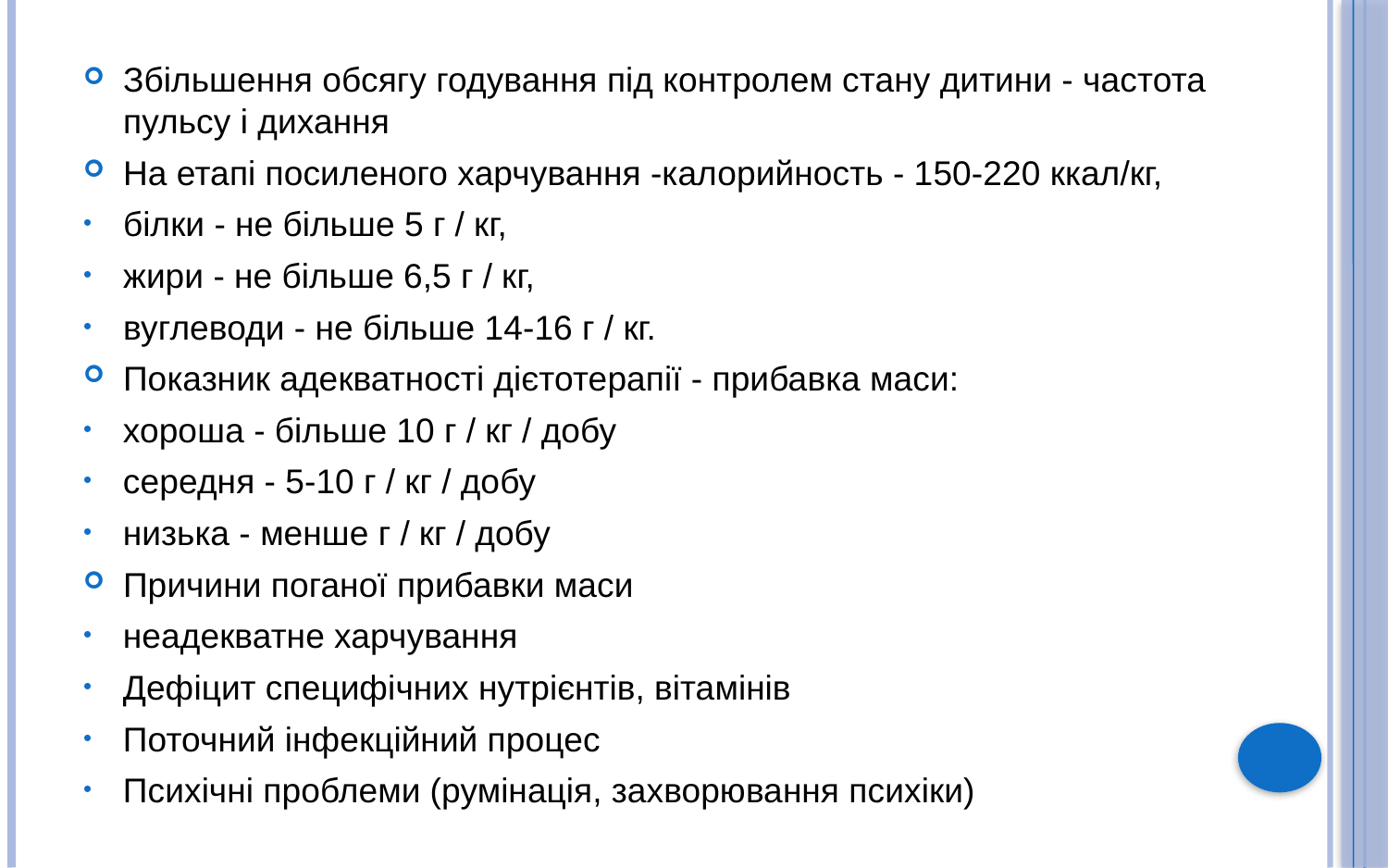

Збільшення обсягу годування під контролем стану дитини - частота пульсу і дихання
На етапі посиленого харчування -калорийность - 150-220 ккал/кг,
білки - не більше 5 г / кг,
жири - не більше 6,5 г / кг,
вуглеводи - не більше 14-16 г / кг.
Показник адекватності дієтотерапії - прибавка маси:
хороша - більше 10 г / кг / добу
середня - 5-10 г / кг / добу
низька - менше г / кг / добу
Причини поганої прибавки маси
неадекватне харчування
Дефіцит специфічних нутрієнтів, вітамінів
Поточний інфекційний процес
Психічні проблеми (румінація, захворювання психіки)